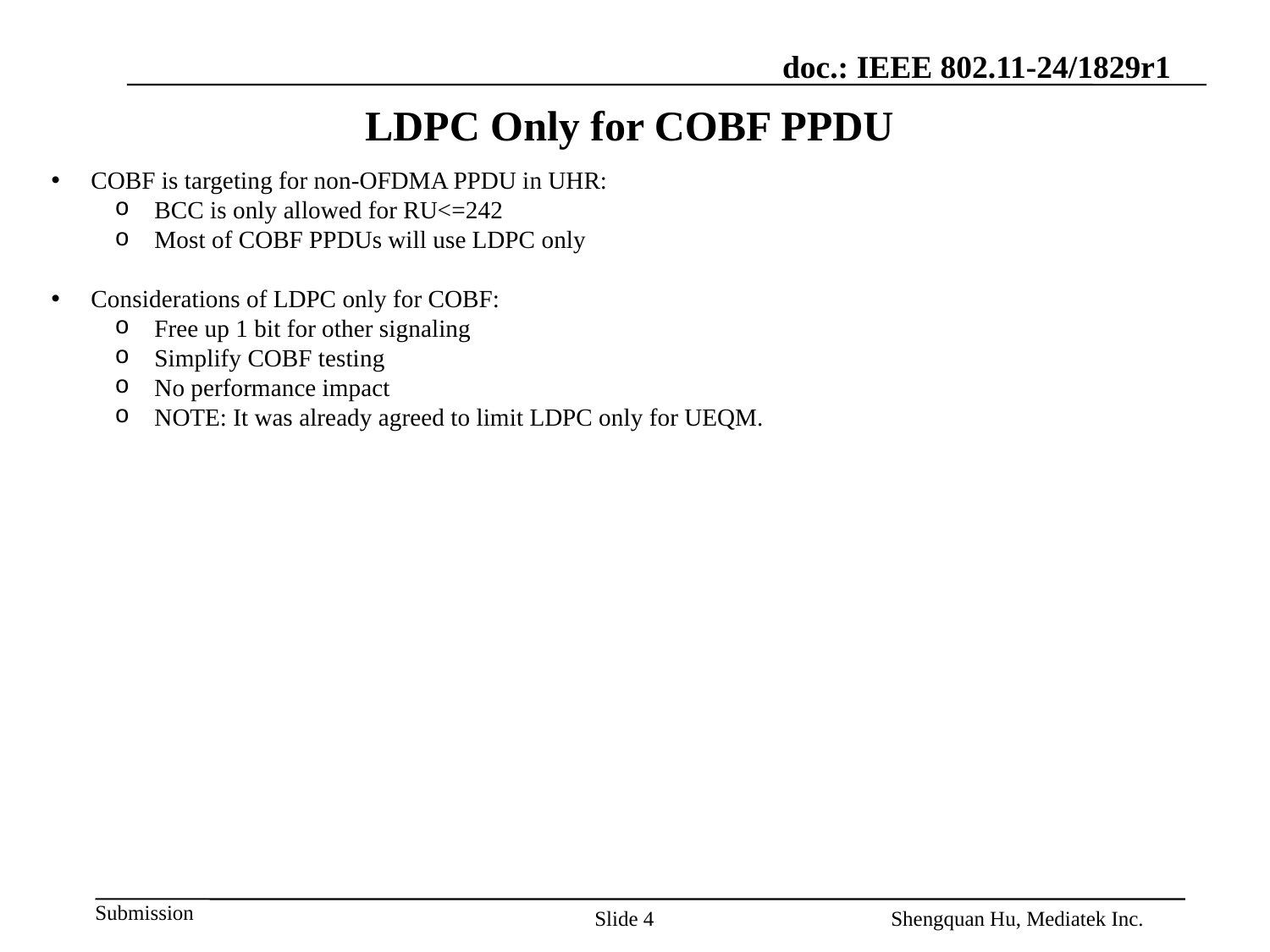

# LDPC Only for COBF PPDU
COBF is targeting for non-OFDMA PPDU in UHR:
BCC is only allowed for RU<=242
Most of COBF PPDUs will use LDPC only

Considerations of LDPC only for COBF:
Free up 1 bit for other signaling
Simplify COBF testing
No performance impact
NOTE: It was already agreed to limit LDPC only for UEQM.

Slide 4
Shengquan Hu, Mediatek Inc.